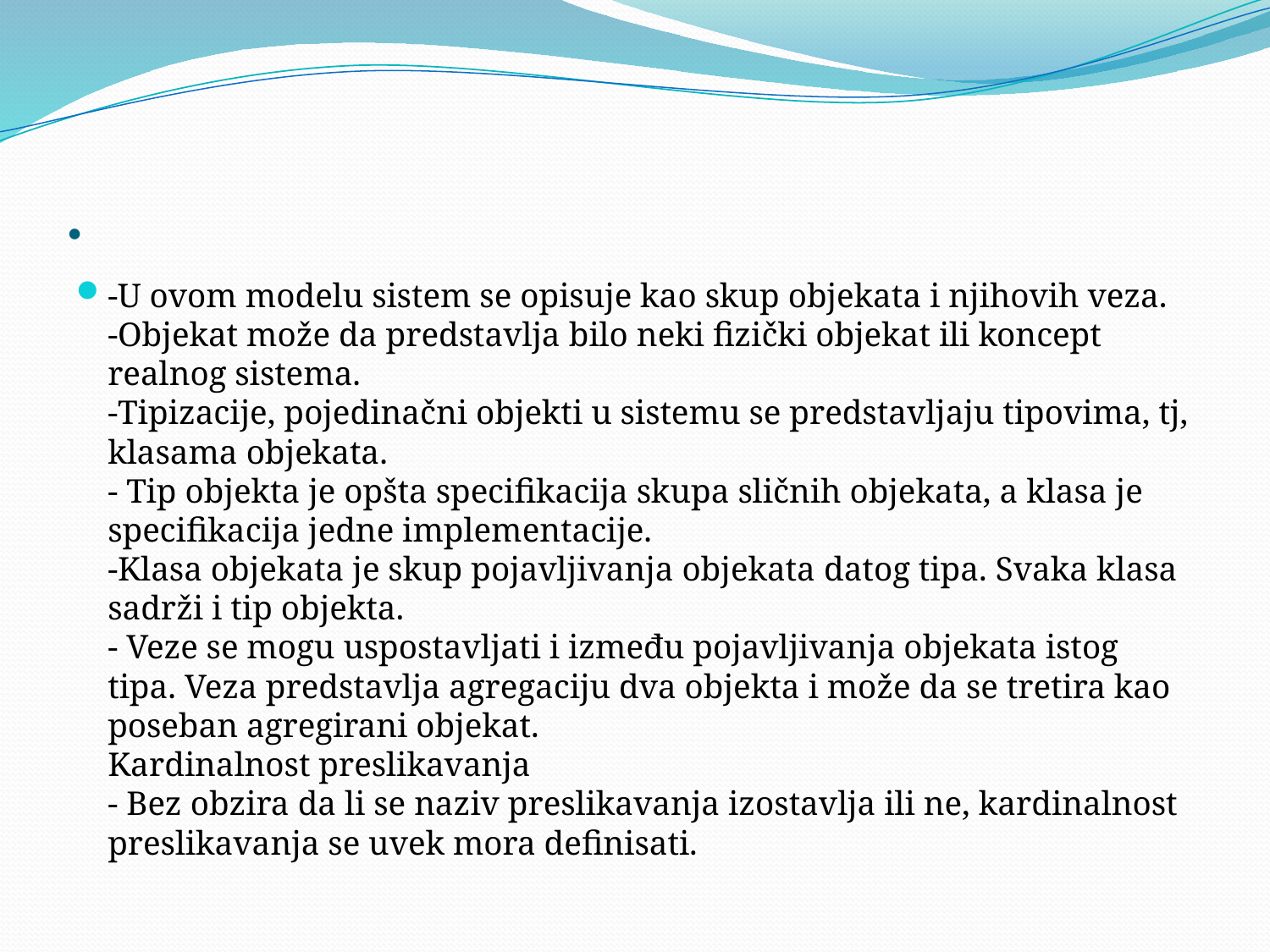

# .
-U ovom modelu sistem se opisuje kao skup objekata i njihovih veza.
-Objekat može da predstavlja bilo neki fizički objekat ili koncept realnog sistema.
-Tipizacije, pojedinačni objekti u sistemu se predstavljaju tipovima, tj, klasama objekata.
- Tip objekta je opšta specifikacija skupa sličnih objekata, a klasa je specifikacija jedne implementacije.
-Klasa objekata je skup pojavljivanja objekata datog tipa. Svaka klasa sadrži i tip objekta.
- Veze se mogu uspostavljati i između pojavljivanja objekata istog tipa. Veza predstavlja agregaciju dva objekta i može da se tretira kao poseban agregirani objekat.
Kardinalnost preslikavanja
- Bez obzira da li se naziv preslikavanja izostavlja ili ne, kardinalnost preslikavanja se uvek mora definisati.